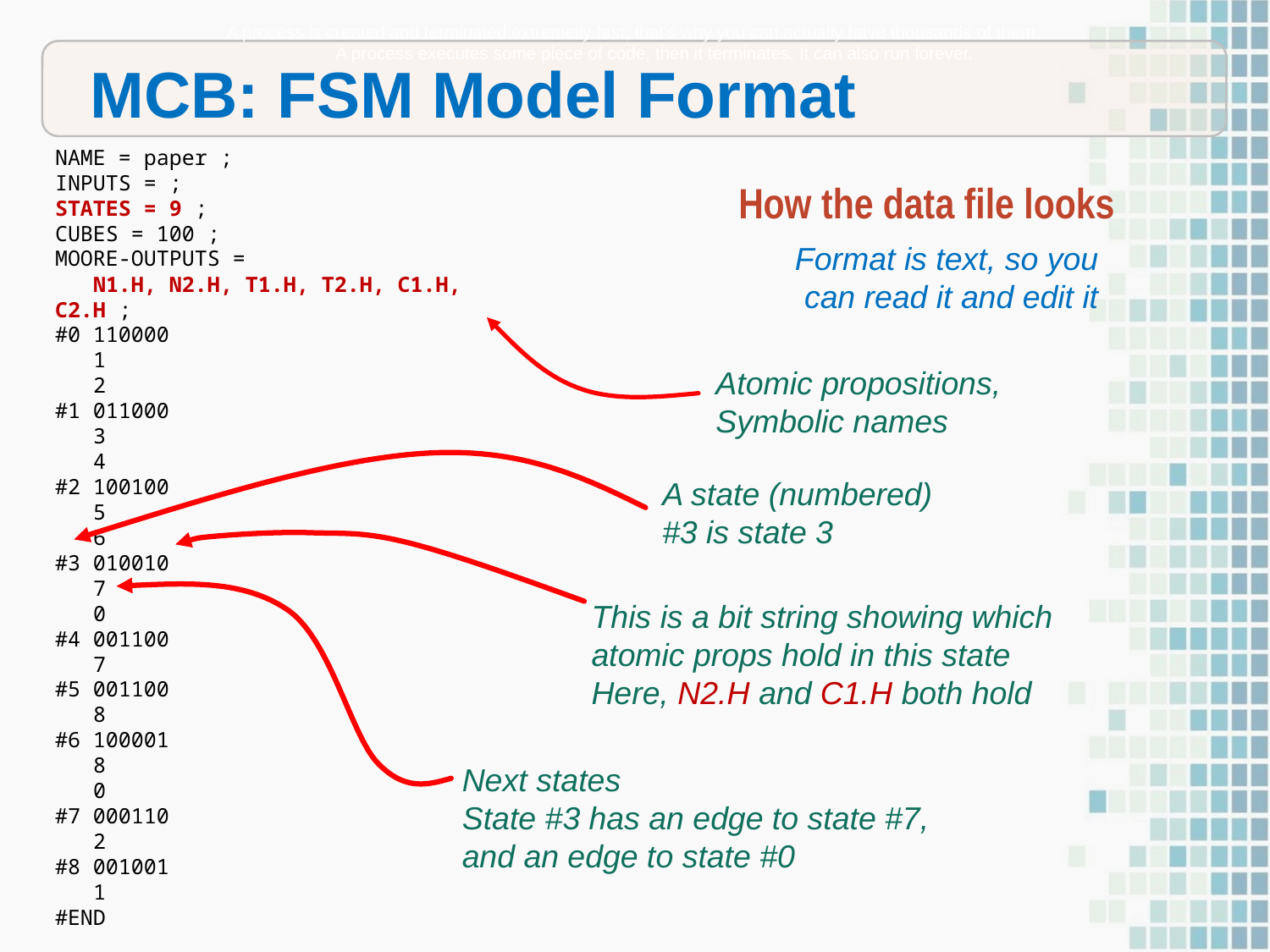

A process is created and terminated extremelly fast, that's why you can actually have thousands of them.
A process executes some piece of code, then it terminates. It can also run forever.

MCB: FSM Model Format
NAME = paper ;
INPUTS = ;
STATES = 9 ;
CUBES = 100 ;
MOORE-OUTPUTS =
   N1.H, N2.H, T1.H, T2.H, C1.H, C2.H ;
#0 110000
   1
   2
#1 011000
   3
   4
#2 100100
   5
   6
#3 010010
   7
   0
#4 001100
   7
#5 001100
   8
#6 100001
   8
   0
#7 000110
   2
#8 001001
   1
#END
How the data file looks
Format is text, so you can read it and edit it

Atomic propositions,
Symbolic names

A state (numbered)
#3 is state 3

This is a bit string showing which atomic props hold in this state
Here, N2.H and C1.H both hold

Next states
State #3 has an edge to state #7, and an edge to state #0